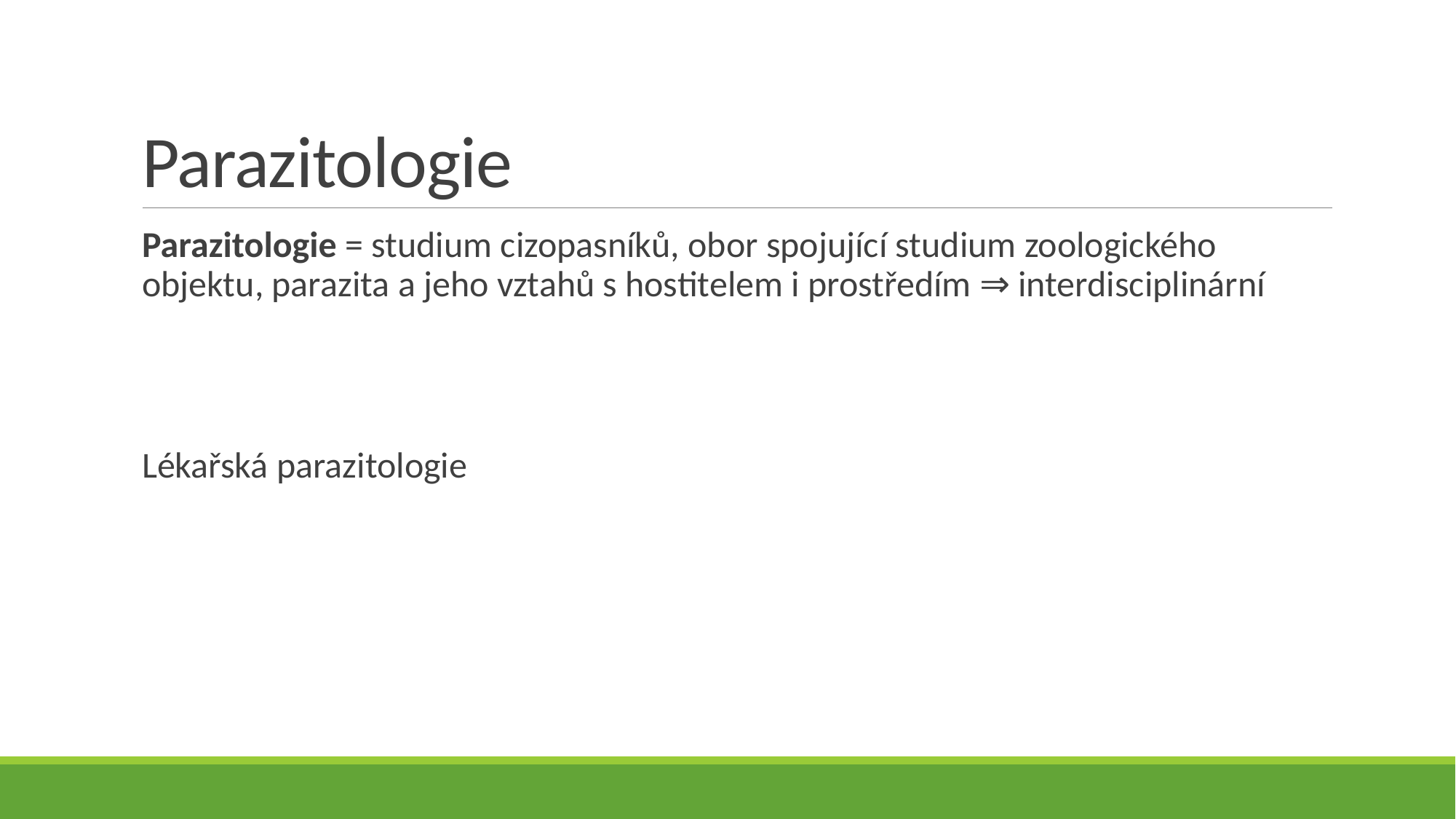

# Parazitologie
Parazitologie = studium cizopasníků, obor spojující studium zoologického objektu, parazita a jeho vztahů s hostitelem i prostředím ⇒ interdisciplinární

Lékařská parazitologie